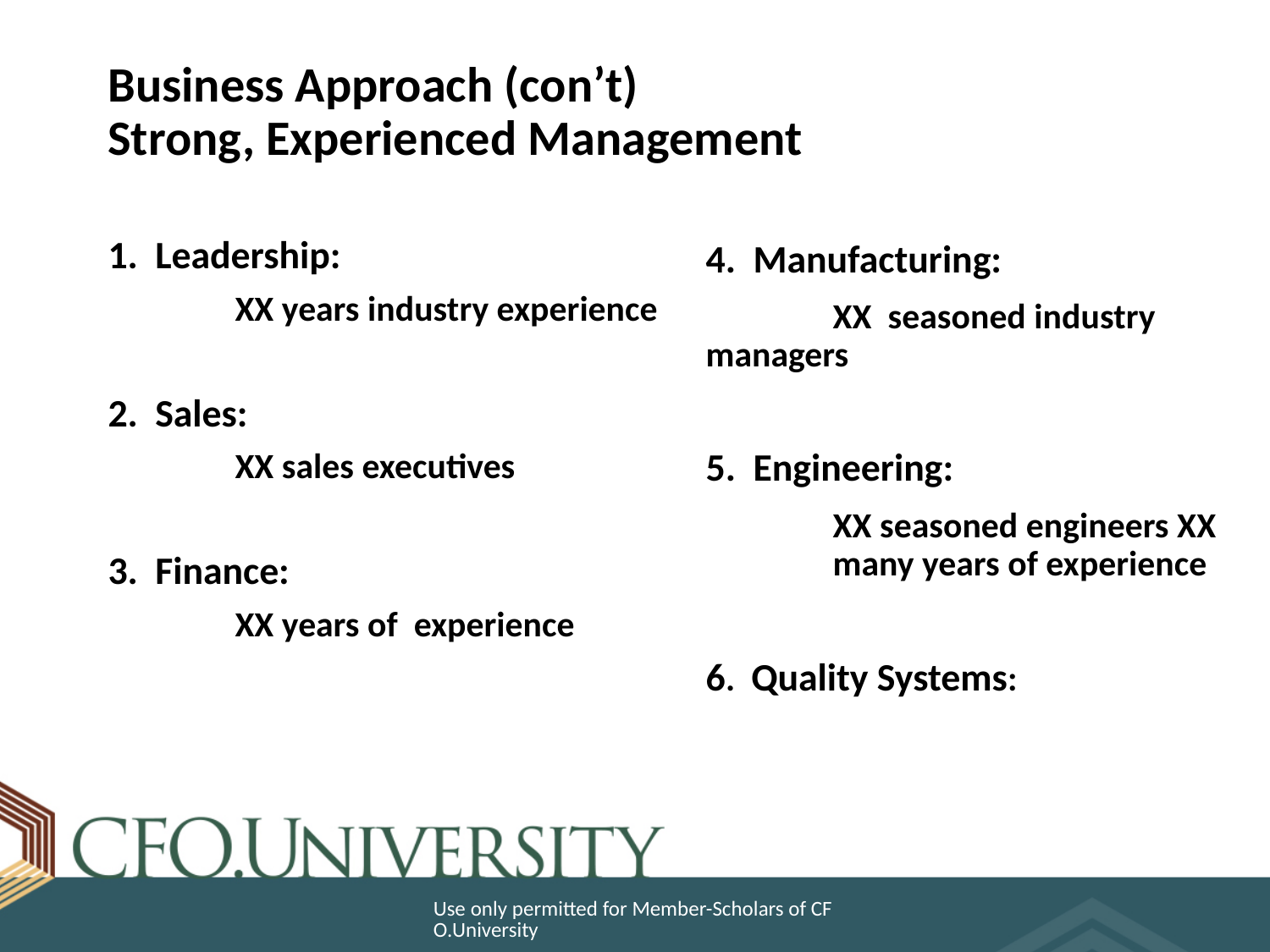

# Business Approach (con’t) Strong, Experienced Management
1.  Leadership:
	XX years industry experience

2.  Sales:
	XX sales executives

3.  Finance:
	XX years of  experience
4.  Manufacturing:
	XX  seasoned industry 	managers

5.  Engineering:
	XX seasoned engineers XX 	many years of experience

6.  Quality Systems:

Use only permitted for Member-Scholars of CFO.University